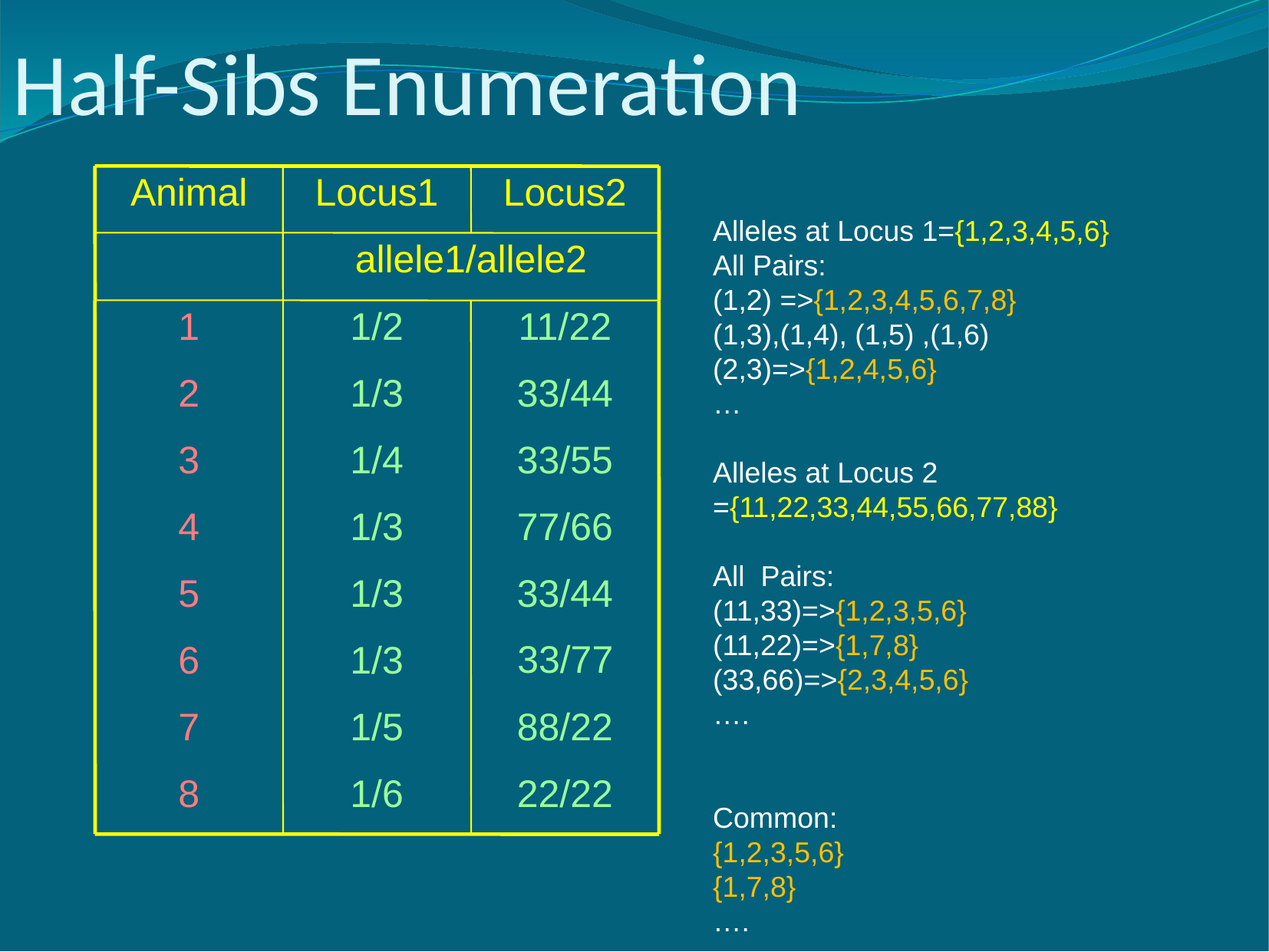

# Half-Sibs Enumeration
Animal

Locus1

Locus2

Alleles at Locus 1={1,2,3,4,5,6}
All Pairs:
(1,2) =>{1,2,3,4,5,6,7,8}
(1,3),(1,4), (1,5) ,(1,6)
(2,3)=>{1,2,4,5,6}
…

Alleles at Locus 2 ={11,22,33,44,55,66,77,88}

All  Pairs:
(11,33)=>{1,2,3,5,6}
(11,22)=>{1,7,8}
(33,66)=>{2,3,4,5,6}
….

Common:
{1,2,3,5,6}
{1,7,8}
….

allele1/allele2
1

1/2
11/22

2
1/3
33/44
3
1/4
33/55
4
1/3
77/66
5
1/3
33/44
33/77
6
1/3
7
1/5
88/22
8
1/6
22/22